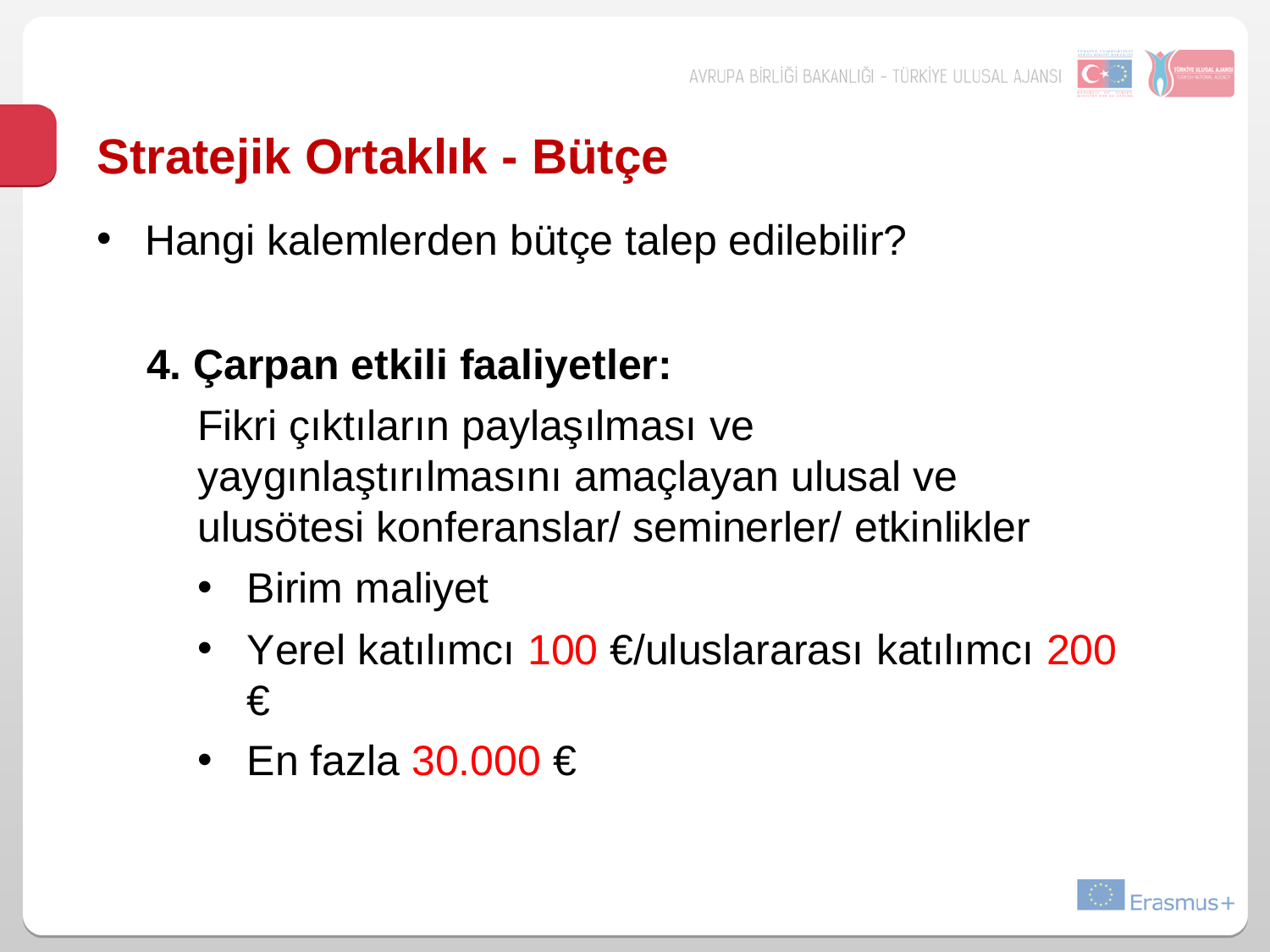

# Stratejik Ortaklık - Bütçe
Hangi kalemlerden bütçe talep edilebilir?

Çarpan etkili faaliyetler:
Fikri çıktıların paylaşılması ve yaygınlaştırılmasını amaçlayan ulusal ve ulusötesi konferanslar/ seminerler/ etkinlikler
Birim maliyet
Yerel katılımcı 100 €/uluslararası katılımcı 200 €
En fazla 30.000 €